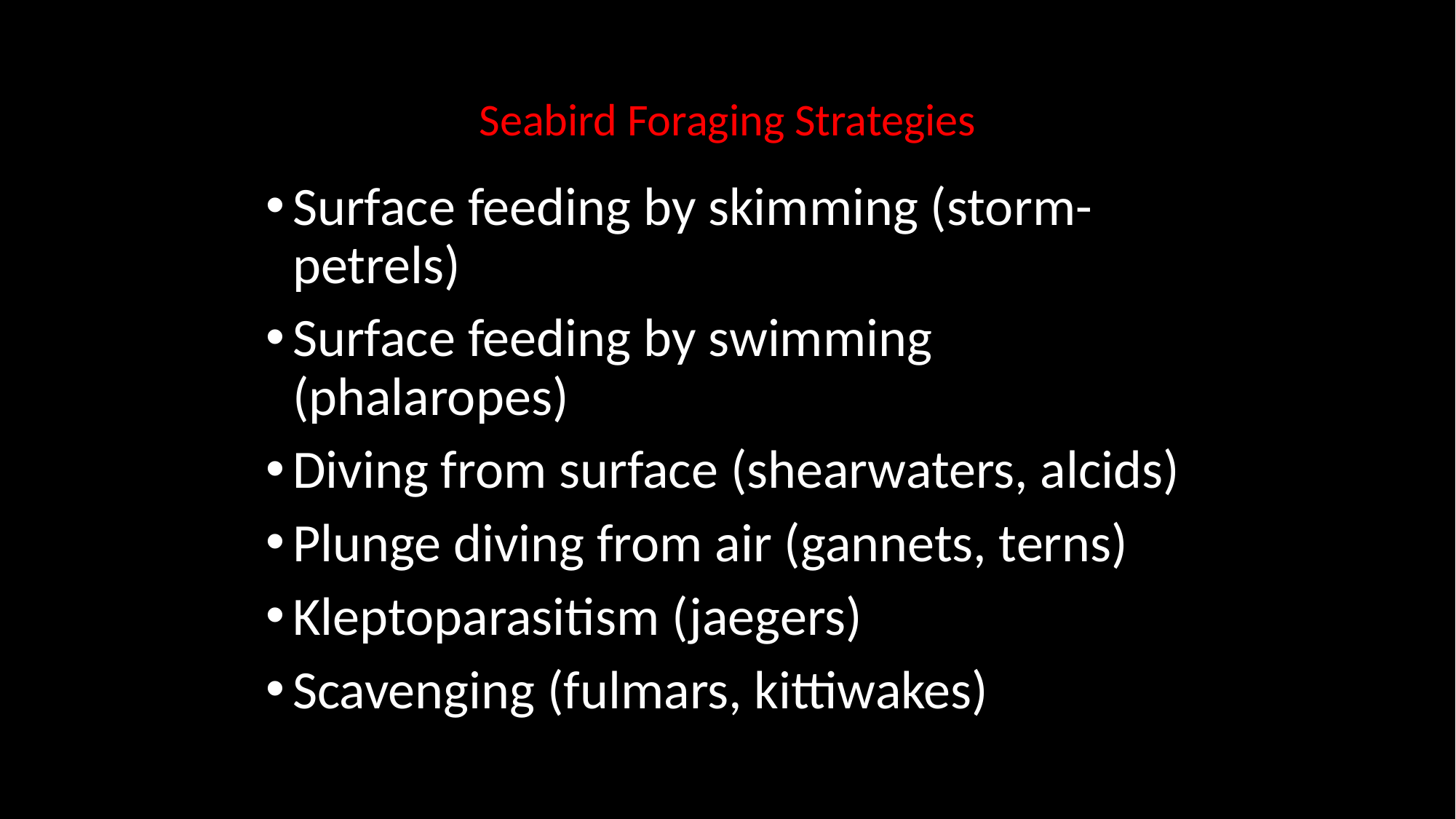

# Seabird Foraging Strategies
Surface feeding by skimming (storm-petrels)
Surface feeding by swimming (phalaropes)
Diving from surface (shearwaters, alcids)
Plunge diving from air (gannets, terns)
Kleptoparasitism (jaegers)
Scavenging (fulmars, kittiwakes)